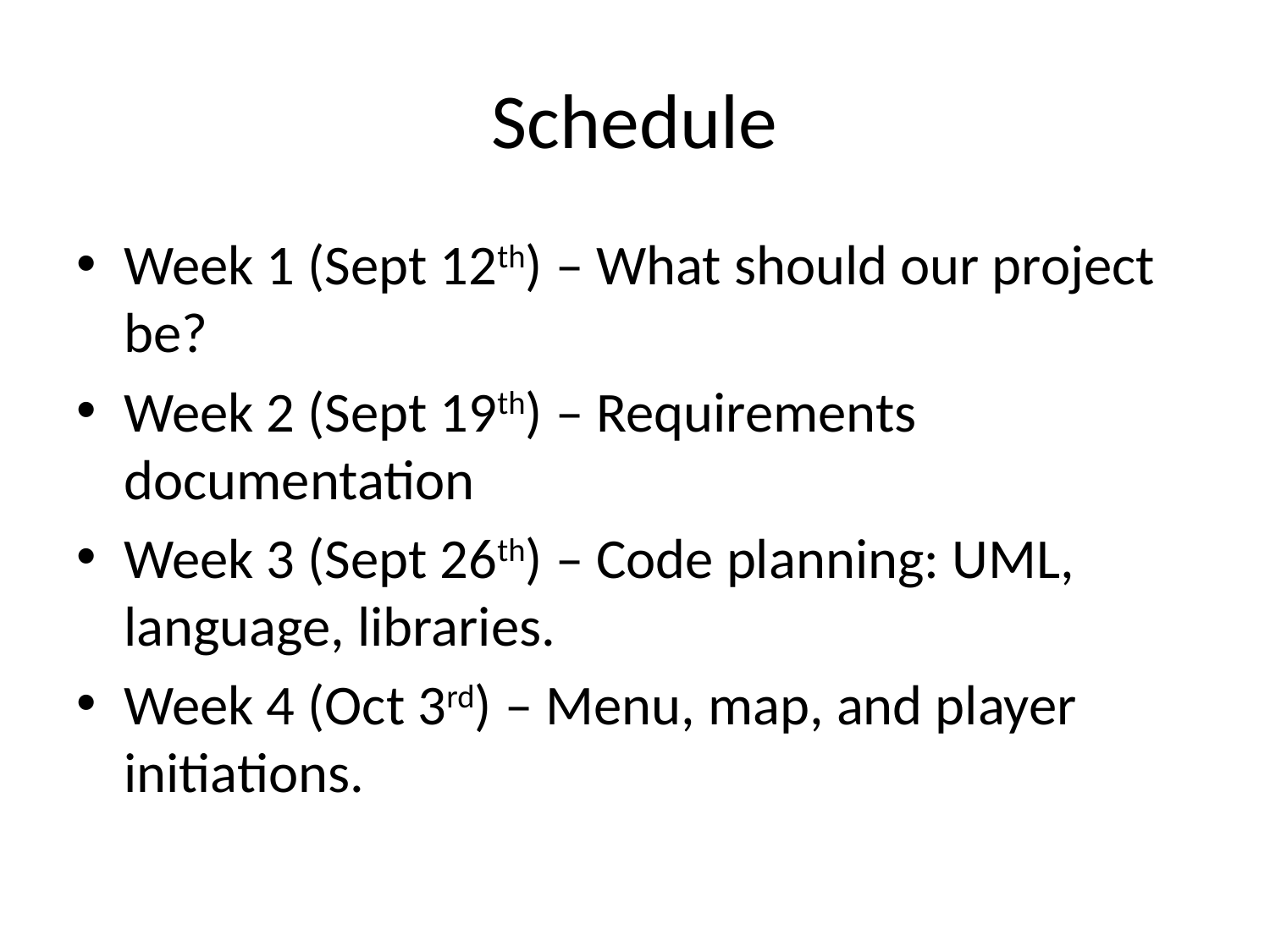

# Schedule
Week 1 (Sept 12th) – What should our project be?
Week 2 (Sept 19th) – Requirements documentation
Week 3 (Sept 26th) – Code planning: UML, language, libraries.
Week 4 (Oct 3rd) – Menu, map, and player initiations.